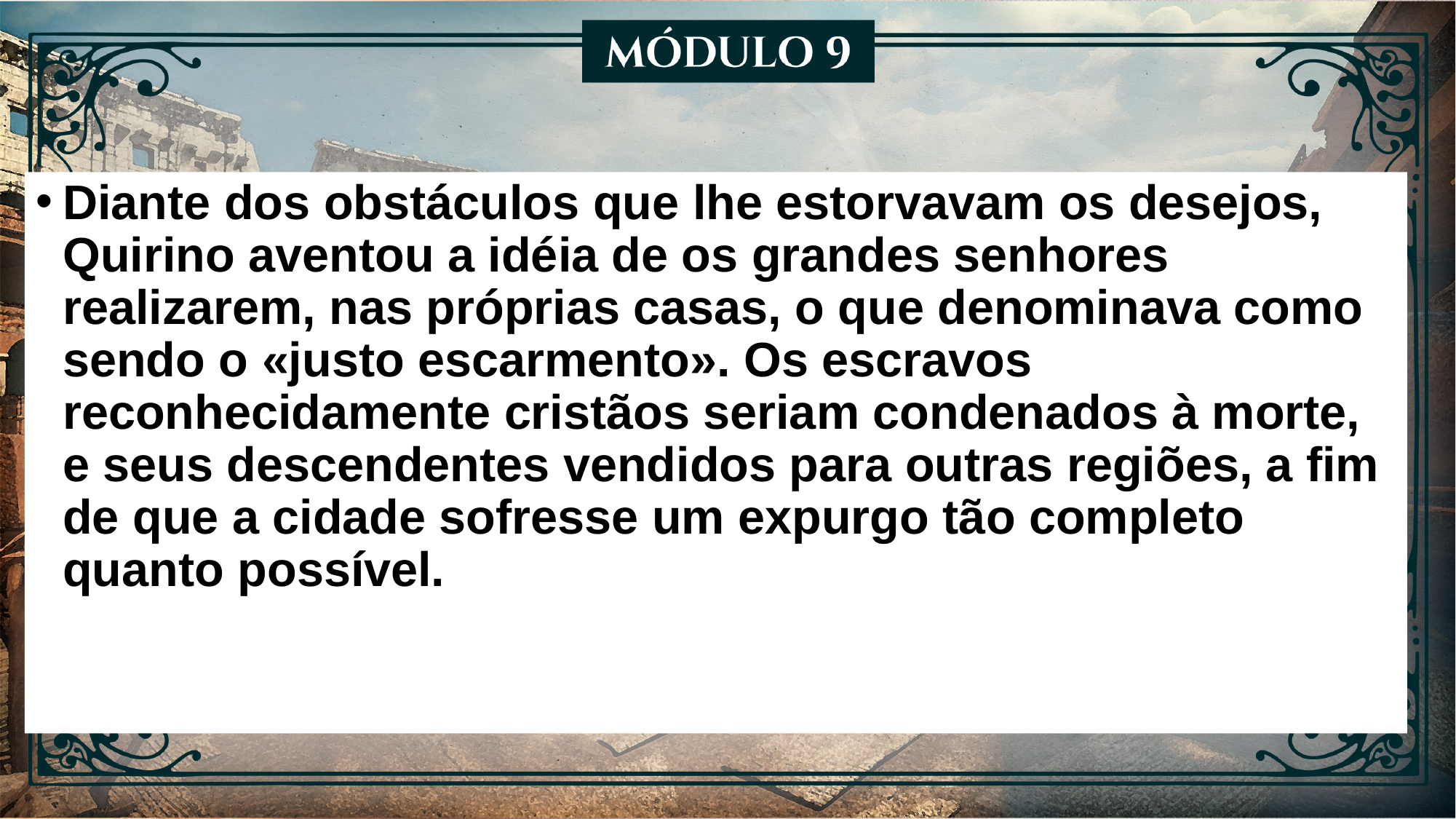

Diante dos obstáculos que lhe estorvavam os desejos, Quirino aventou a idéia de os grandes senhores realizarem, nas próprias casas, o que denominava como sendo o «justo escarmento». Os escravos reconhecidamente cristãos seriam condenados à morte, e seus descendentes vendidos para outras regiões, a fim de que a cidade sofresse um expurgo tão completo quanto possível.